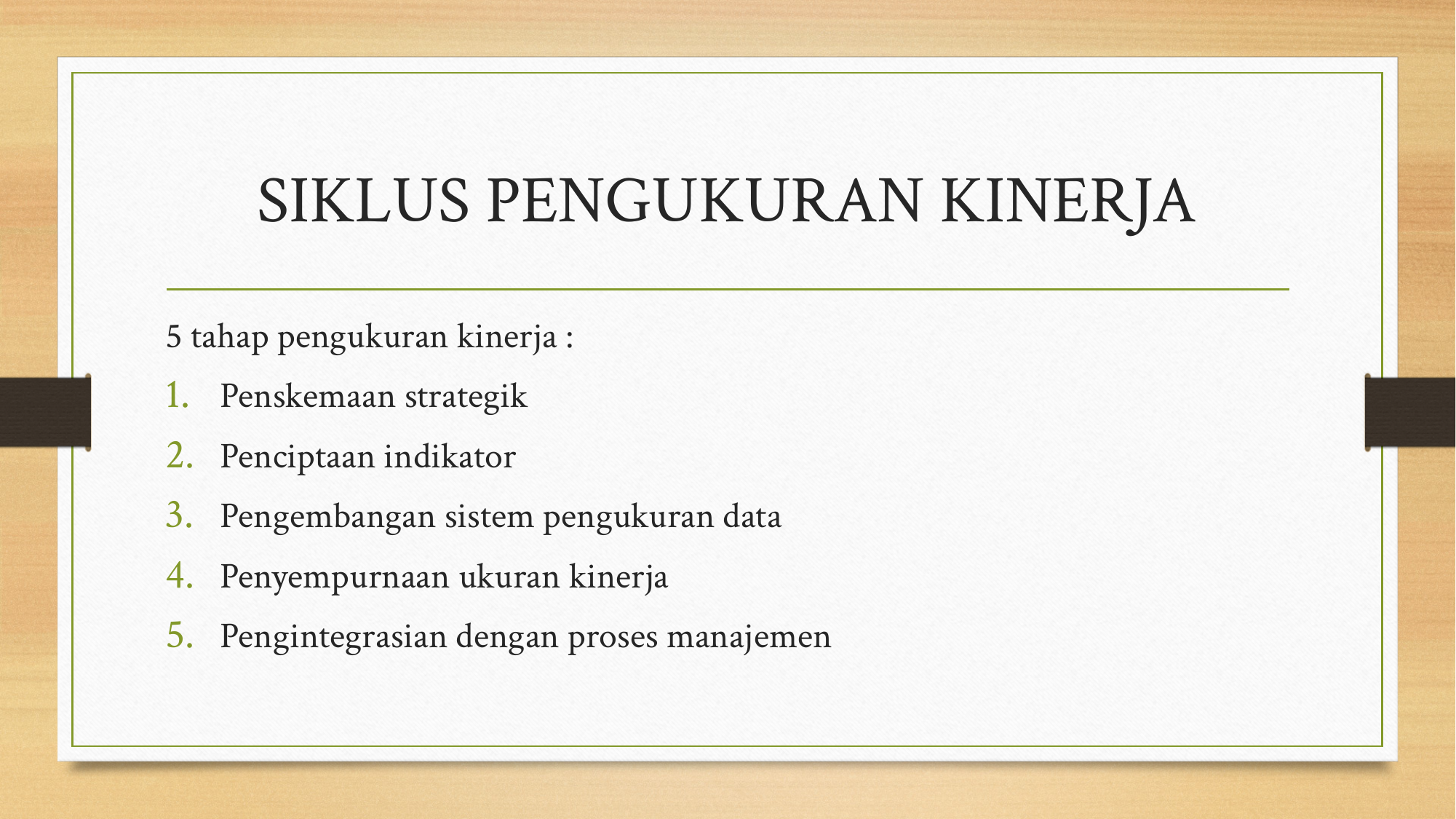

# SIKLUS PENGUKURAN KINERJA
5 tahap pengukuran kinerja :
Penskemaan strategik
Penciptaan indikator
Pengembangan sistem pengukuran data
Penyempurnaan ukuran kinerja
Pengintegrasian dengan proses manajemen